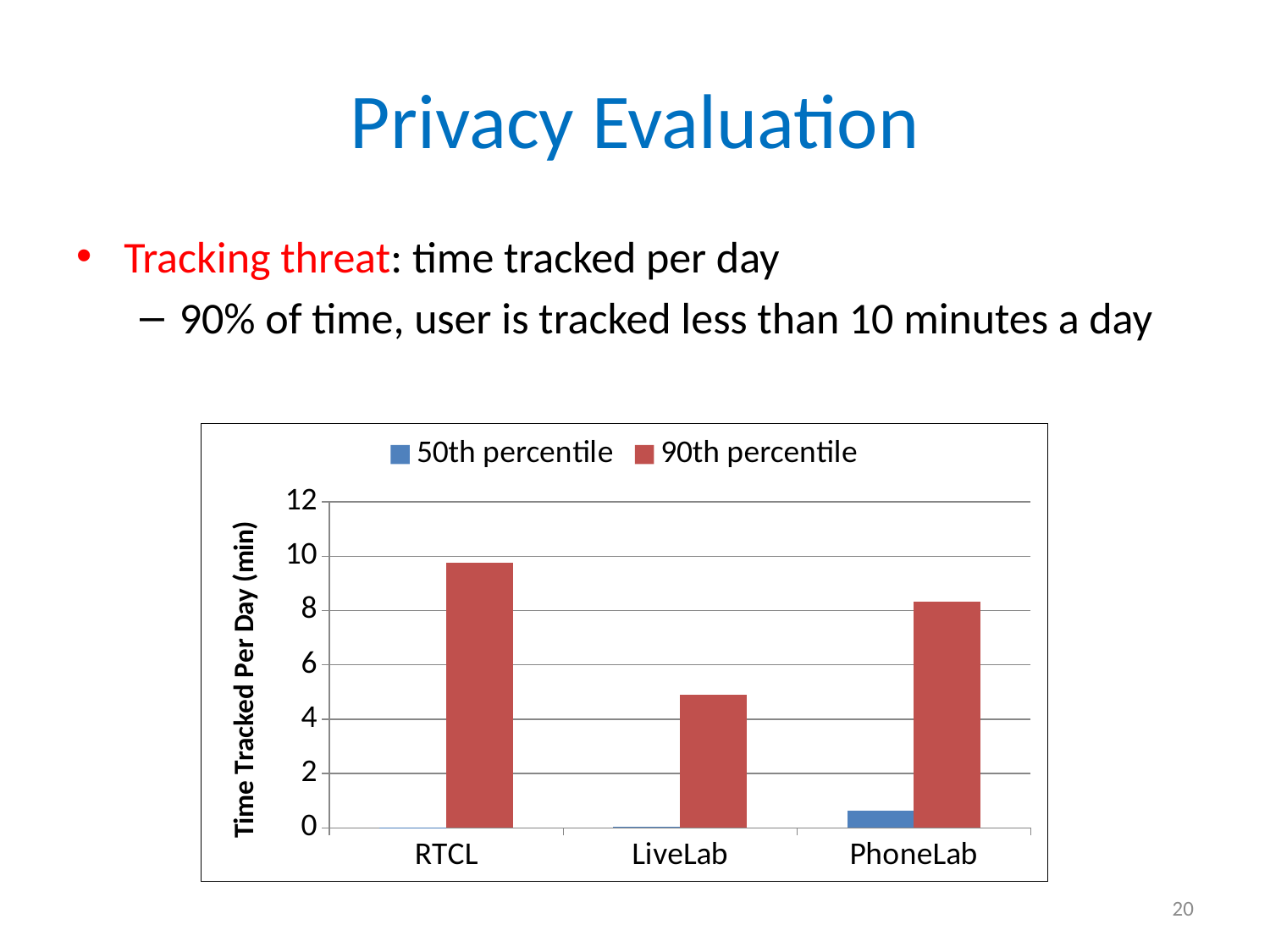

# Privacy Evaluation
Tracking threat: time tracked per day
90% of time, user is tracked less than 10 minutes a day

### Chart

| Category | 50th percentile | 90th percentile |
|---|---|---|
| RTCL | 0.0233333333333333 | 9.75 |
| LiveLab | 0.05 | 4.9 |
| PhoneLab | 0.633333333333333 | 8.316666666666668 |
20